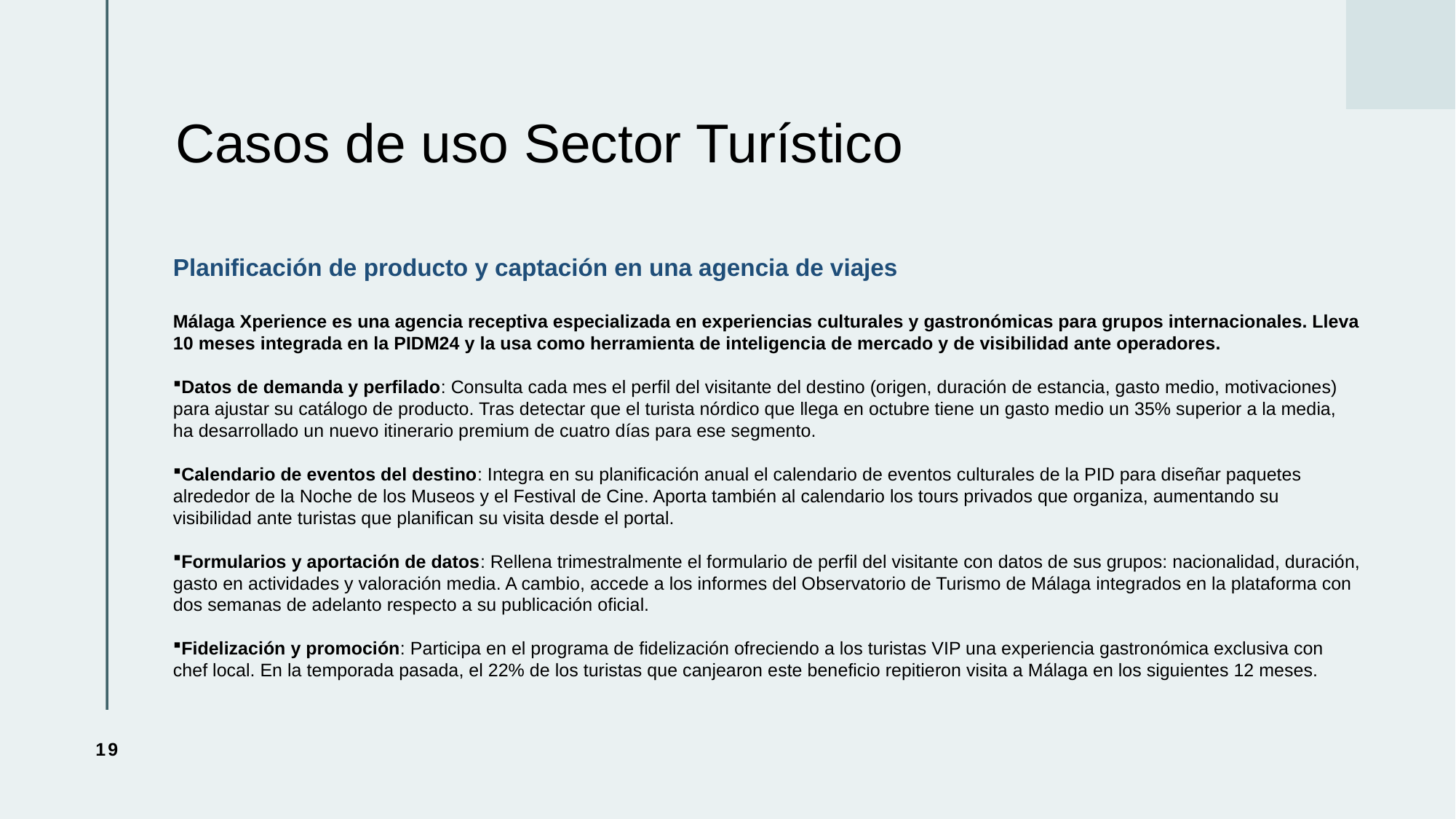

# Casos de uso Sector Turístico
Planificación de producto y captación en una agencia de viajes

Málaga Xperience es una agencia receptiva especializada en experiencias culturales y gastronómicas para grupos internacionales. Lleva 10 meses integrada en la PIDM24 y la usa como herramienta de inteligencia de mercado y de visibilidad ante operadores.

Datos de demanda y perfilado: Consulta cada mes el perfil del visitante del destino (origen, duración de estancia, gasto medio, motivaciones) para ajustar su catálogo de producto. Tras detectar que el turista nórdico que llega en octubre tiene un gasto medio un 35% superior a la media, ha desarrollado un nuevo itinerario premium de cuatro días para ese segmento.

Calendario de eventos del destino: Integra en su planificación anual el calendario de eventos culturales de la PID para diseñar paquetes alrededor de la Noche de los Museos y el Festival de Cine. Aporta también al calendario los tours privados que organiza, aumentando su visibilidad ante turistas que planifican su visita desde el portal.

Formularios y aportación de datos: Rellena trimestralmente el formulario de perfil del visitante con datos de sus grupos: nacionalidad, duración, gasto en actividades y valoración media. A cambio, accede a los informes del Observatorio de Turismo de Málaga integrados en la plataforma con dos semanas de adelanto respecto a su publicación oficial.

Fidelización y promoción: Participa en el programa de fidelización ofreciendo a los turistas VIP una experiencia gastronómica exclusiva con chef local. En la temporada pasada, el 22% de los turistas que canjearon este beneficio repitieron visita a Málaga en los siguientes 12 meses.
19